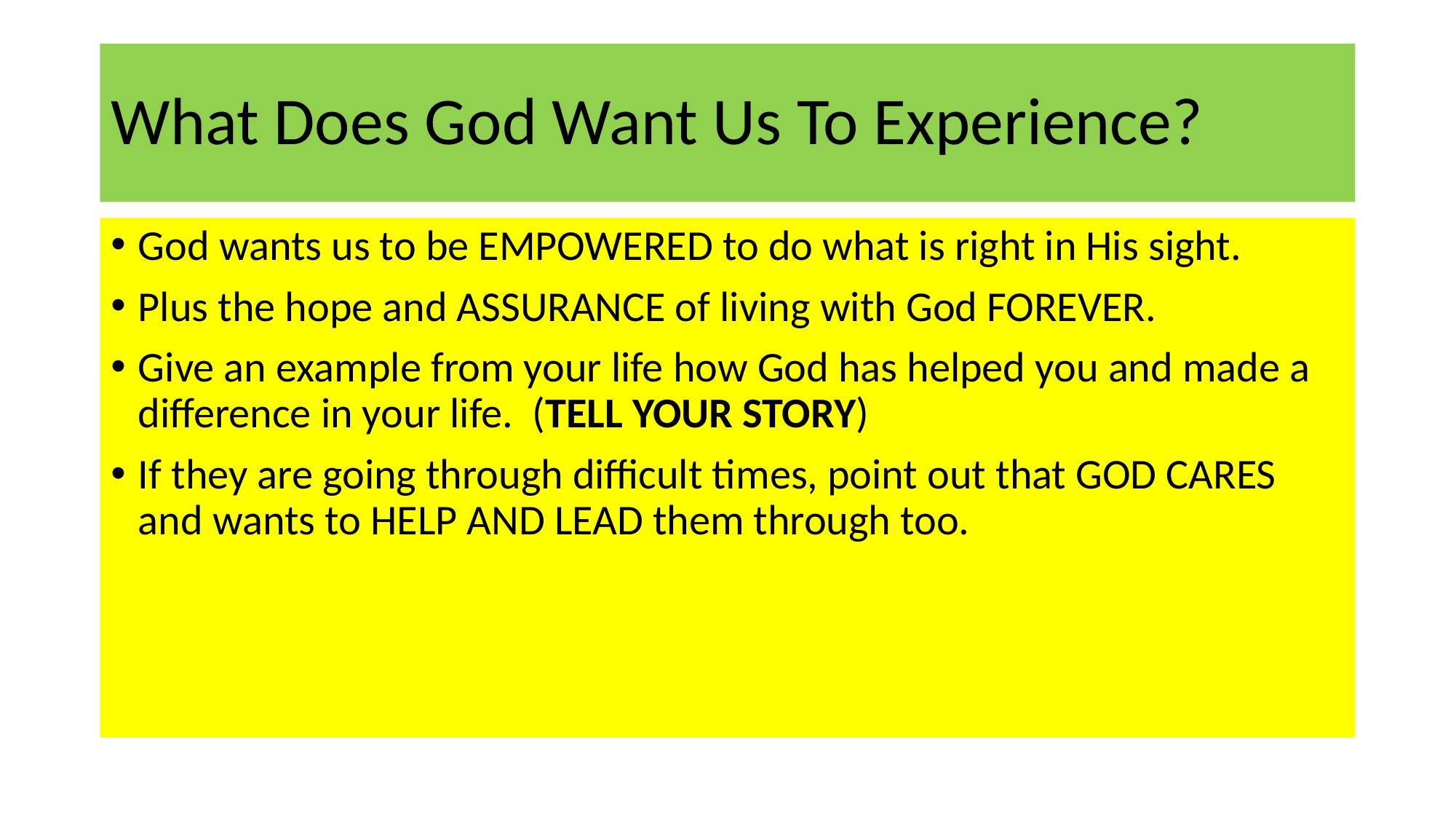

# What Does God Want Us To Experience?
God wants us to be EMPOWERED to do what is right in His sight.
Plus the hope and ASSURANCE of living with God FOREVER.
Give an example from your life how God has helped you and made a difference in your life.  (TELL YOUR STORY)
If they are going through difficult times, point out that GOD CARES and wants to HELP AND LEAD them through too.